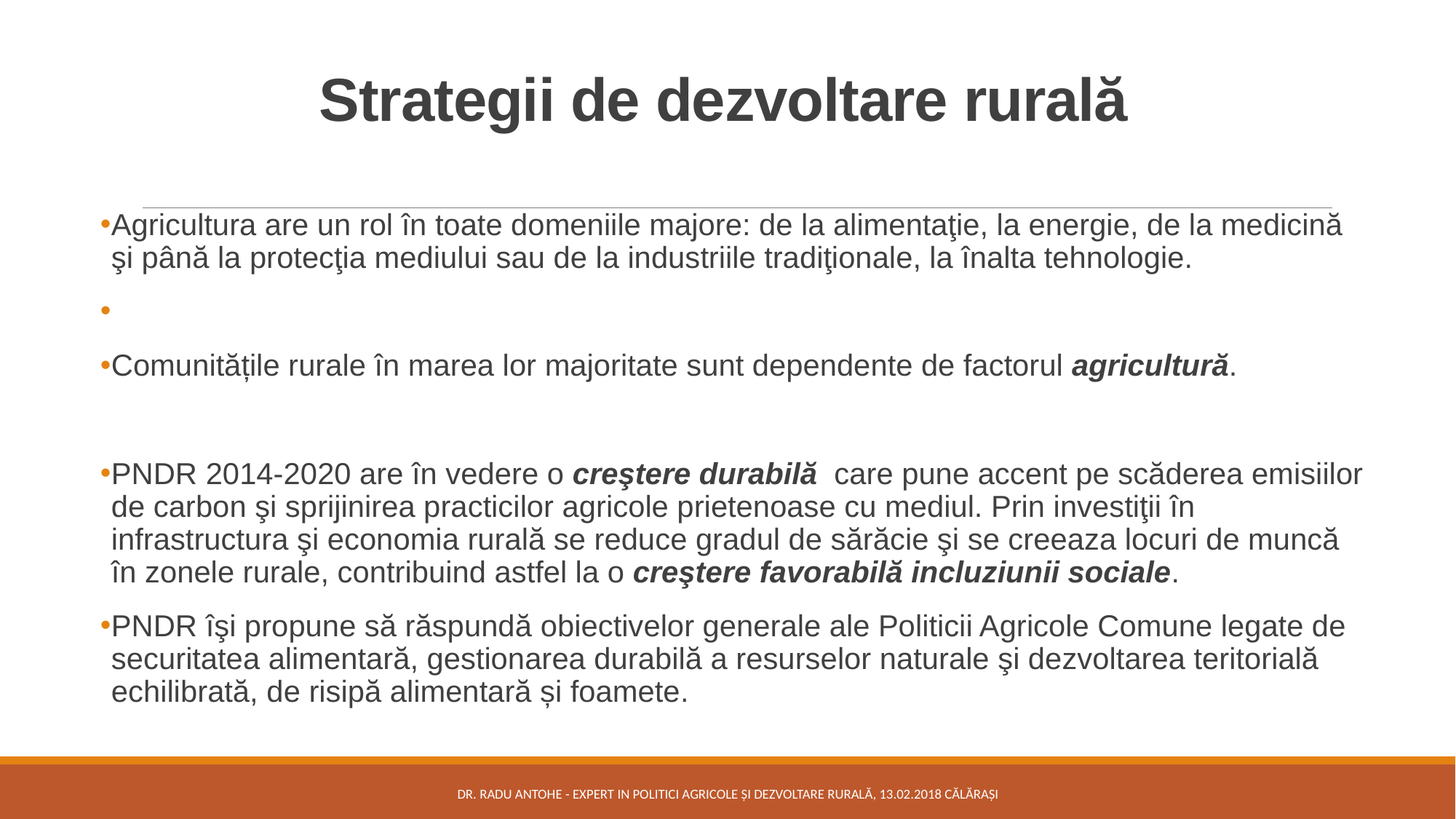

# Strategii de dezvoltare rurală
Agricultura are un rol în toate domeniile majore: de la alimentaţie, la energie, de la medicină şi până la protecţia mediului sau de la industriile tradiţionale, la înalta tehnologie.

Comunitățile rurale în marea lor majoritate sunt dependente de factorul agricultură.

PNDR 2014-2020 are în vedere o creştere durabilă  care pune accent pe scăderea emisiilor de carbon şi sprijinirea practicilor agricole prietenoase cu mediul. Prin investiţii în infrastructura şi economia rurală se reduce gradul de sărăcie şi se creeaza locuri de muncă în zonele rurale, contribuind astfel la o creştere favorabilă incluziunii sociale.
PNDR îşi propune să răspundă obiectivelor generale ale Politicii Agricole Comune legate de securitatea alimentară, gestionarea durabilă a resurselor naturale şi dezvoltarea teritorială echilibrată, de risipă alimentară și foamete.

Dr. Radu ANTOHE - EXPERT IN POLITICI AGRICOLE ȘI DEZVOLTARE RURALĂ, 13.02.2018 CĂLĂRAȘI